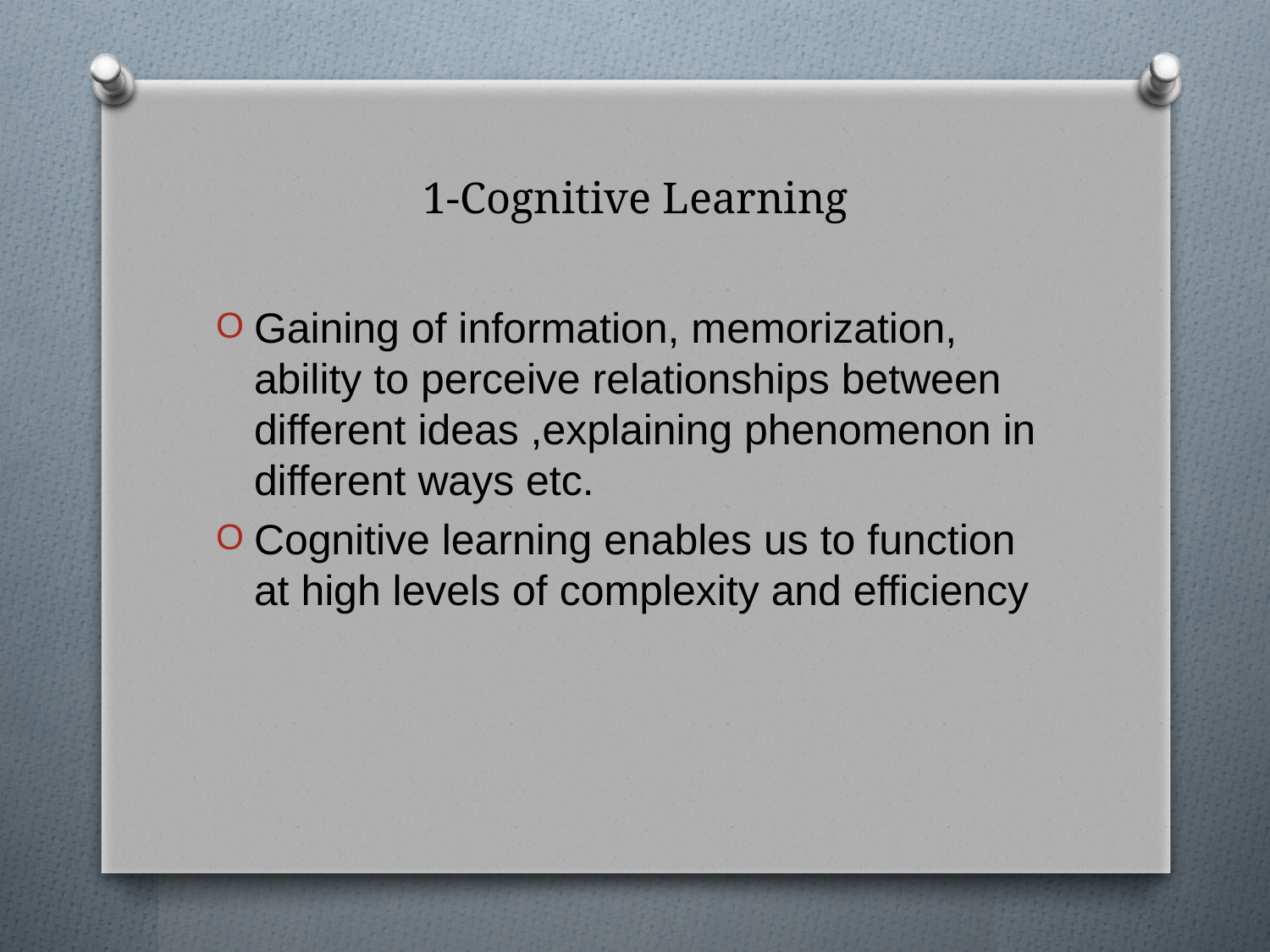

# 1-Cognitive Learning
Gaining of information, memorization, ability to perceive relationships between different ideas ,explaining phenomenon in different ways etc.
Cognitive learning enables us to function at high levels of complexity and efficiency